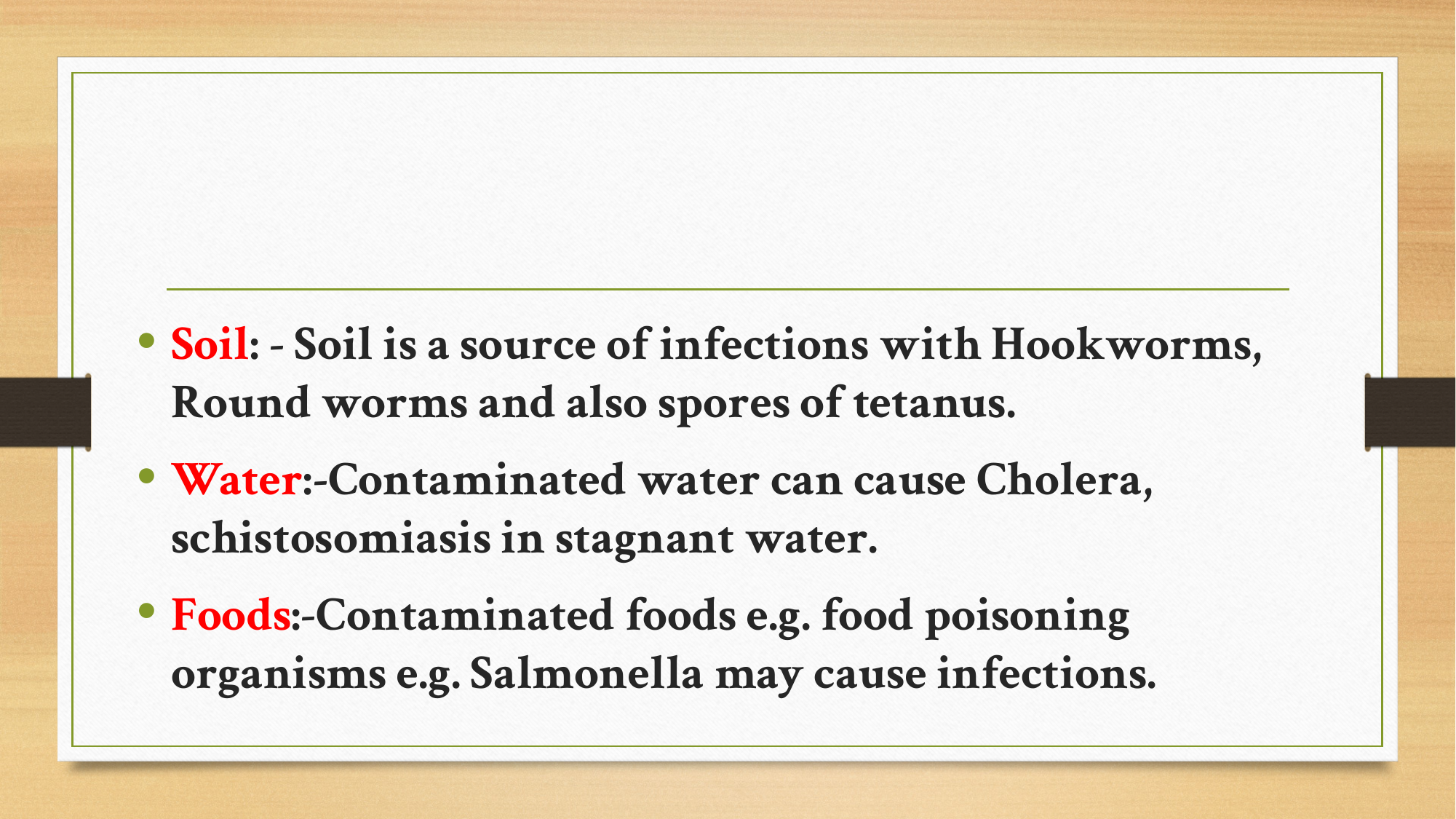

#
Soil: - Soil is a source of infections with Hookworms, Round worms and also spores of tetanus.
Water:-Contaminated water can cause Cholera, schistosomiasis in stagnant water.
Foods:-Contaminated foods e.g. food poisoning organisms e.g. Salmonella may cause infections.